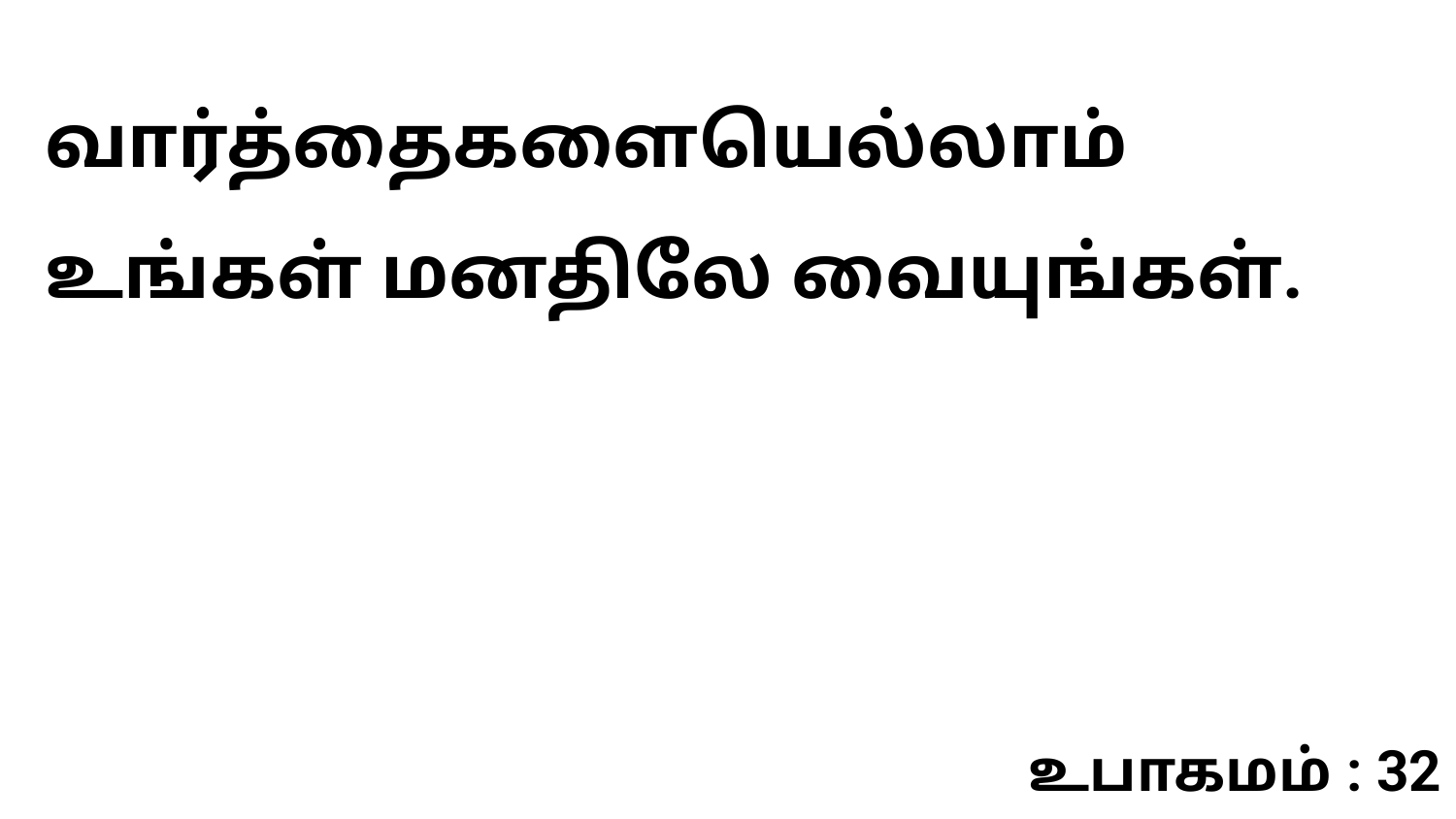

வார்த்தைகளையெல்லாம் உங்கள் மனதிலே வையுங்கள்.
உபாகமம் : 32